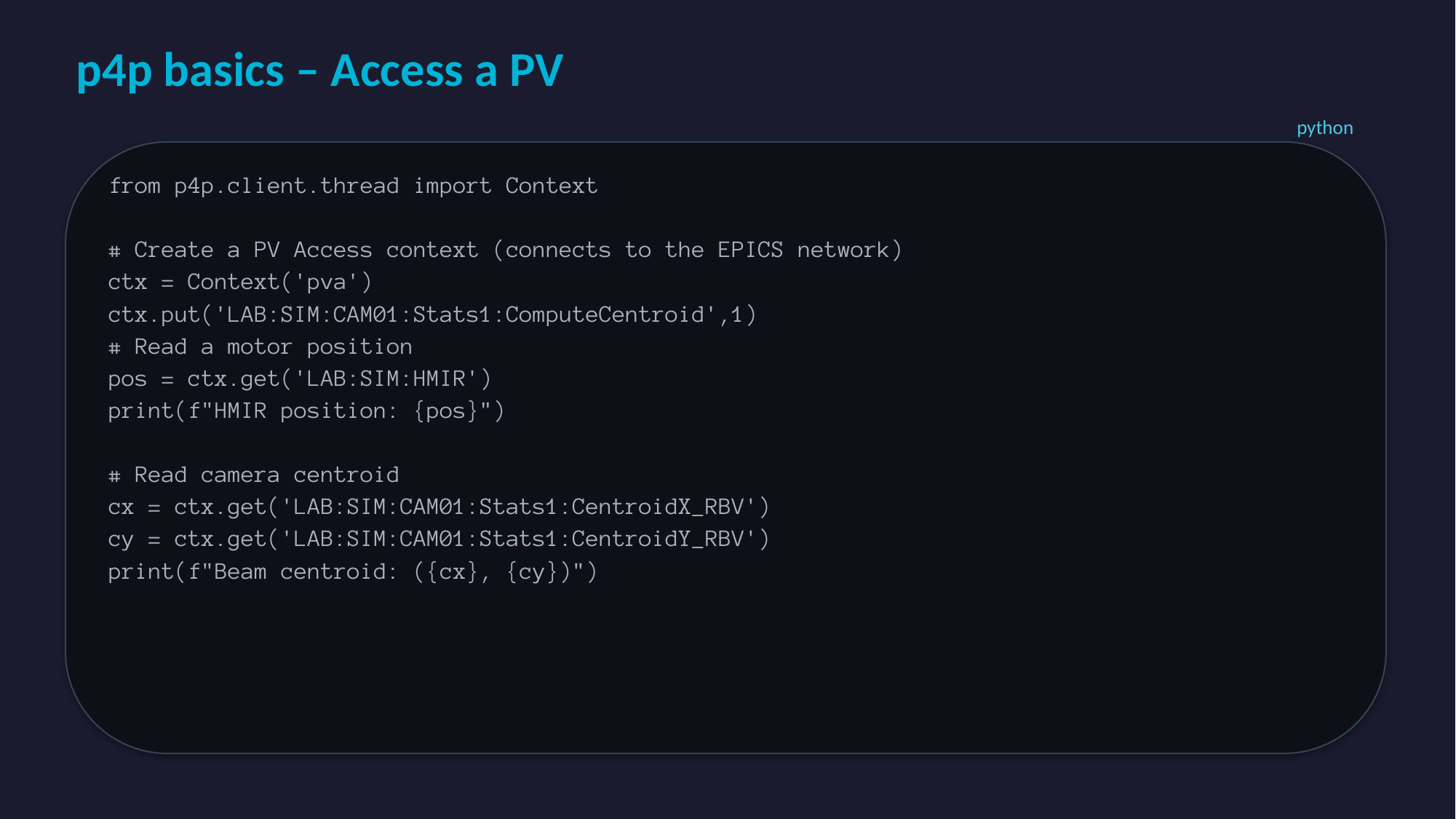

p4p basics – Access a PV
python

from p4p.client.thread import Context

# Create a PV Access context (connects to the EPICS network)
ctx = Context('pva')
ctx.put('LAB:SIM:CAM01:Stats1:ComputeCentroid',1)
# Read a motor position
pos = ctx.get('LAB:SIM:HMIR')
print(f"HMIR position: {pos}")

# Read camera centroid
cx = ctx.get('LAB:SIM:CAM01:Stats1:CentroidX_RBV')
cy = ctx.get('LAB:SIM:CAM01:Stats1:CentroidY_RBV')
print(f"Beam centroid: ({cx}, {cy})")